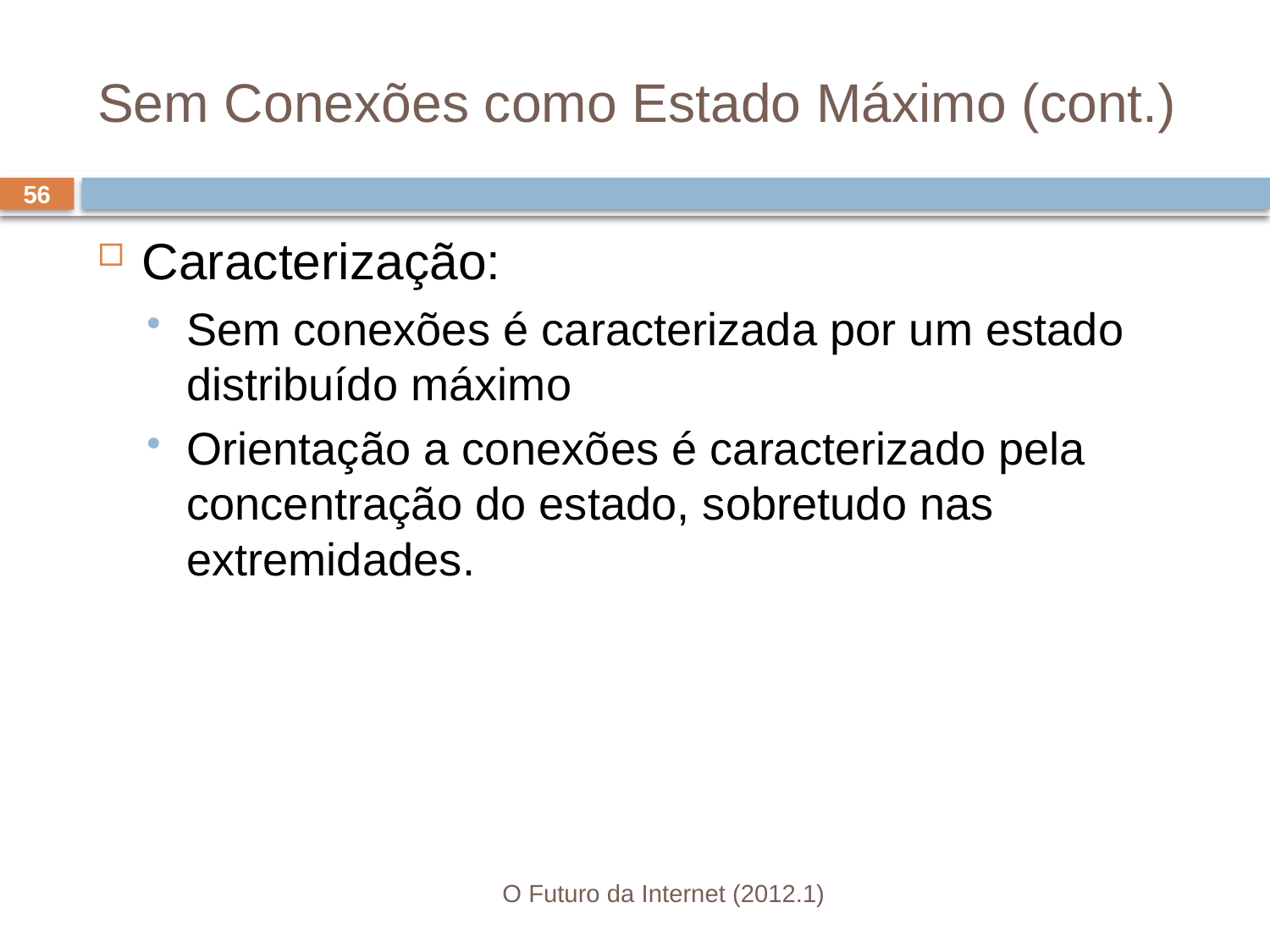

# Sem Conexões como Estado Máximo (cont.)
56
Caracterização:
Sem conexões é caracterizada por um estado distribuído máximo
Orientação a conexões é caracterizado pela concentração do estado, sobretudo nas extremidades.
O Futuro da Internet (2012.1)